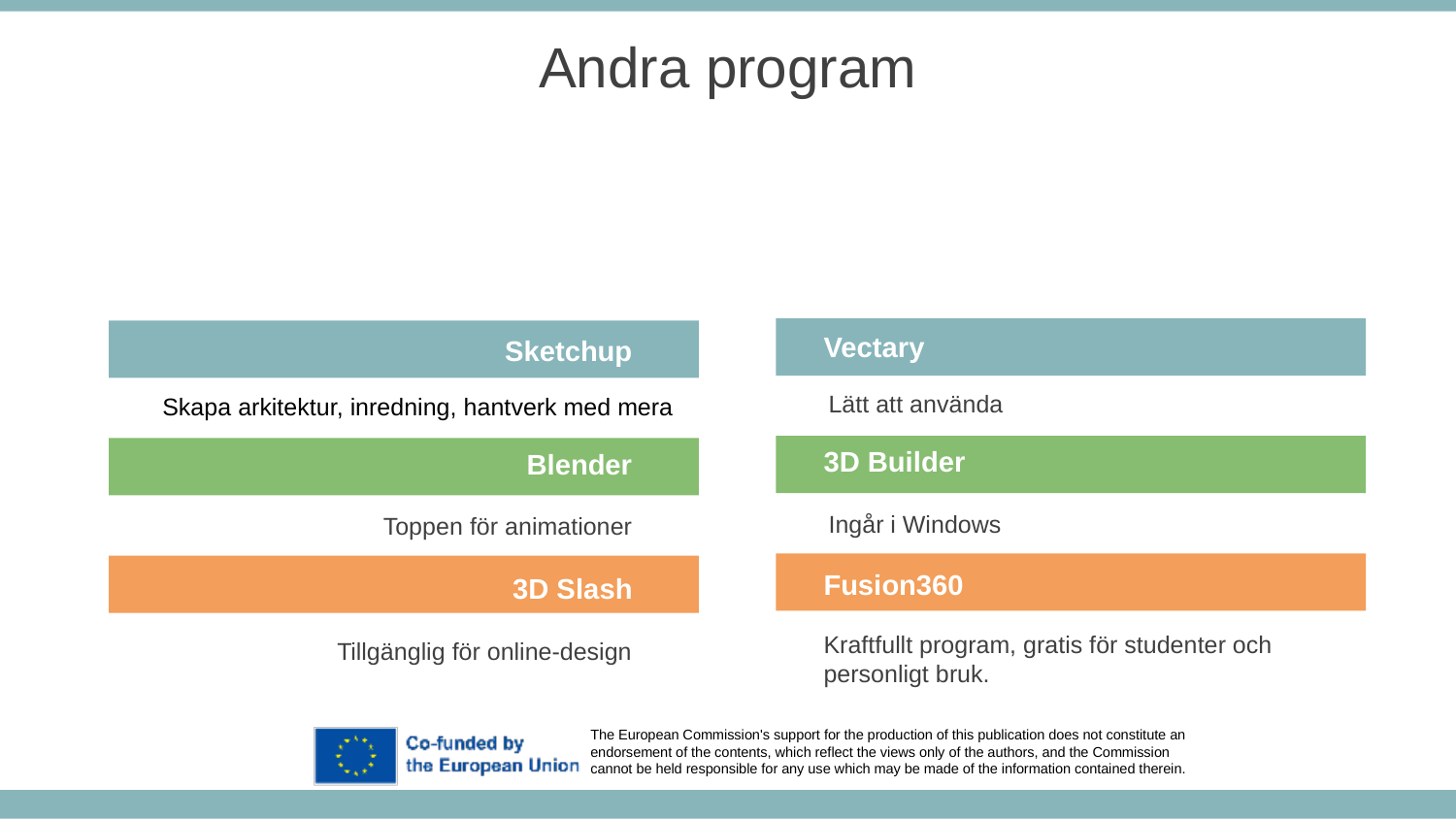

Andra program

Vectary
Sketchup
Lätt att använda
Skapa arkitektur, inredning, hantverk med mera

3D Builder

Blender
Ingår i Windows
Toppen för animationer

Fusion360
3D Slash
Kraftfullt program, gratis för studenter och personligt bruk.
Tillgänglig för online-design